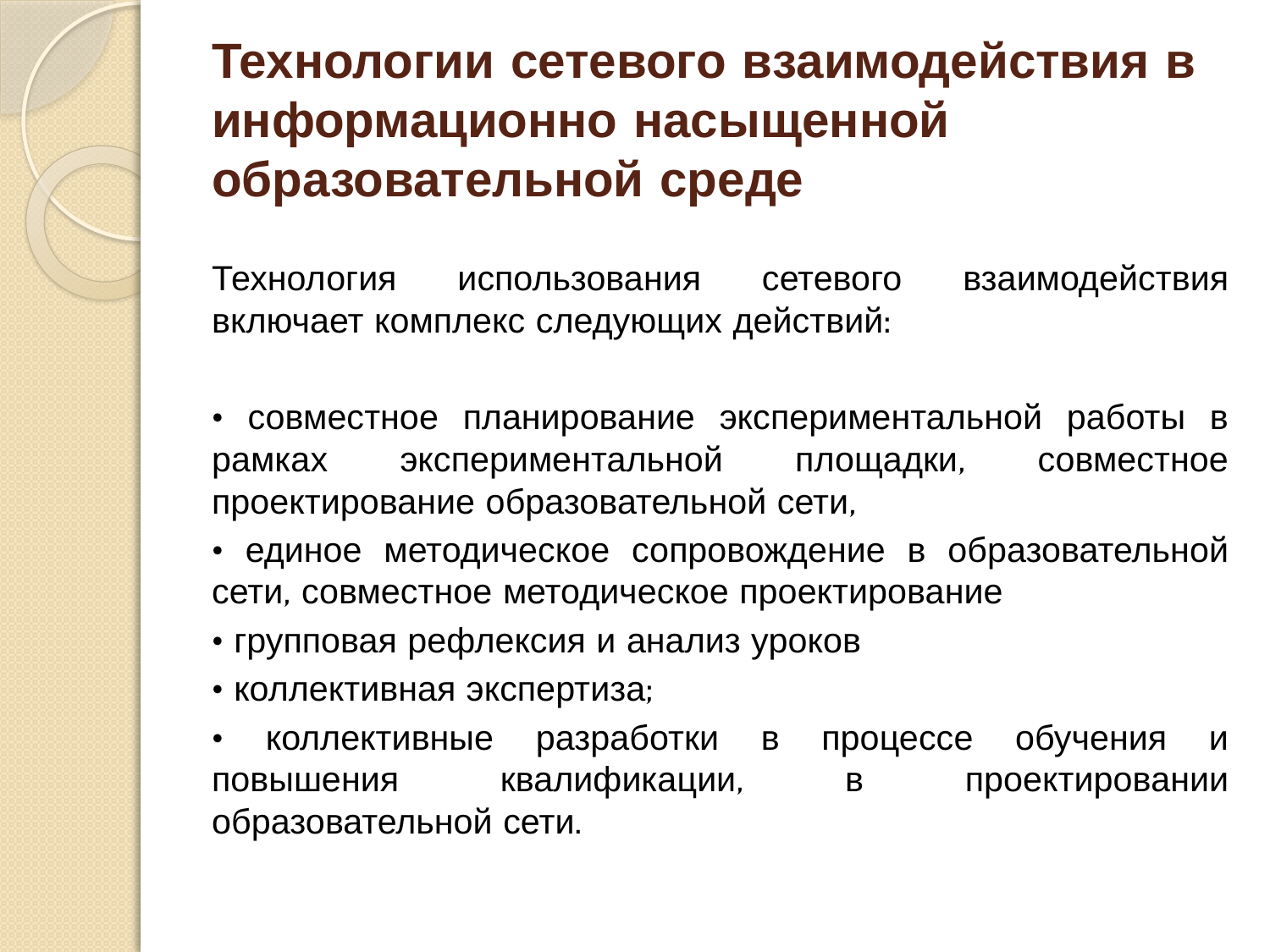

# Технологии сетевого взаимодействия в информационно насыщенной образовательной среде

Технология использования сетевого взаимодействия включает комплекс следующих действий:

• совместное планирование экспериментальной работы в рамках экспериментальной площадки, совместное проектирование образовательной сети,
• единое методическое сопровождение в образовательной сети, совместное методическое проектирование
• групповая рефлексия и анализ уроков
• коллективная экспертиза;
• коллективные разработки в процессе обучения и повышения квалификации, в проектировании образовательной сети.